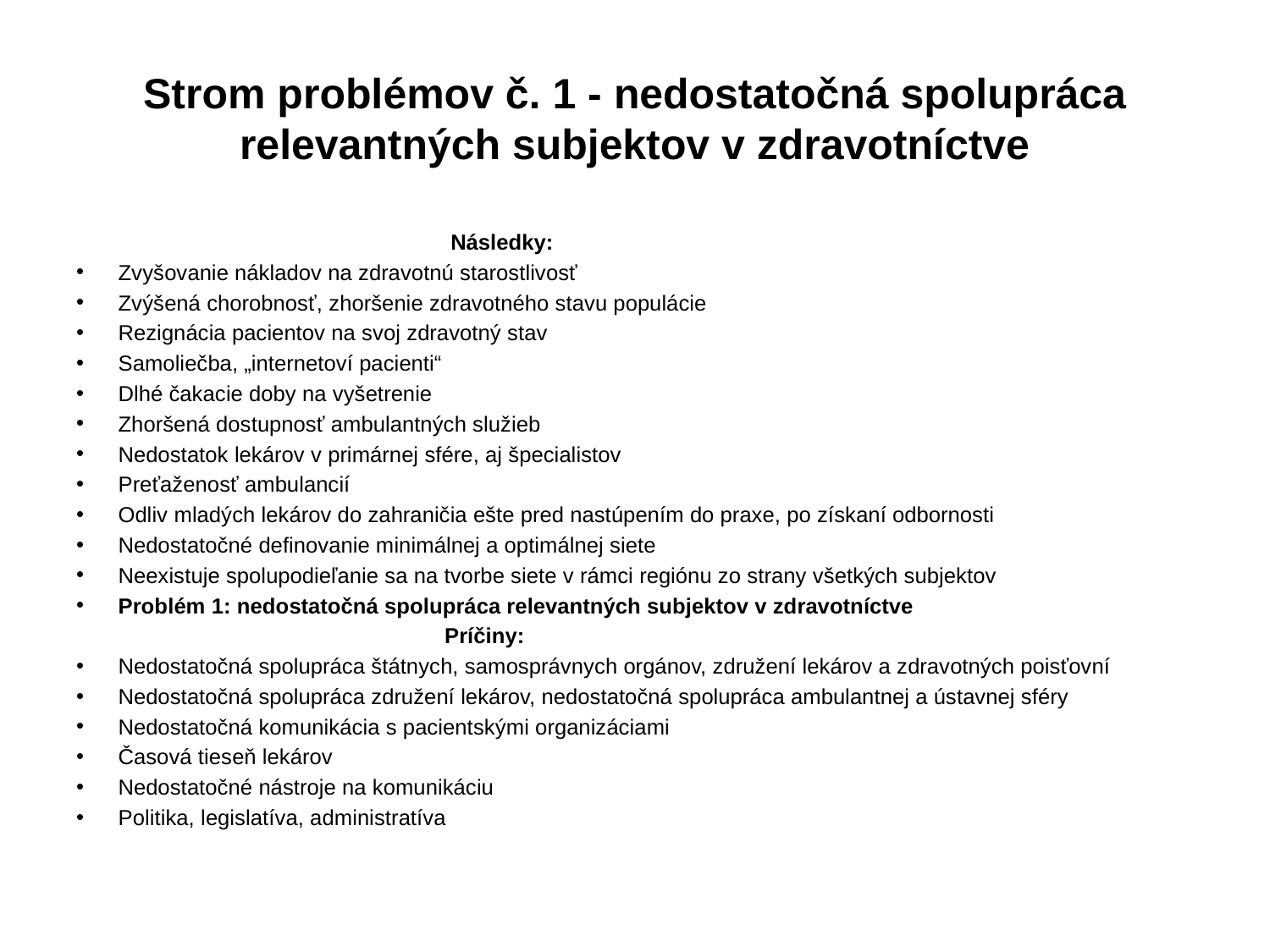

# Strom problémov č. 1 - nedostatočná spolupráca relevantných subjektov v zdravotníctve
                                                             Následky:
Zvyšovanie nákladov na zdravotnú starostlivosť
Zvýšená chorobnosť, zhoršenie zdravotného stavu populácie
Rezignácia pacientov na svoj zdravotný stav
Samoliečba, „internetoví pacienti“
Dlhé čakacie doby na vyšetrenie
Zhoršená dostupnosť ambulantných služieb
Nedostatok lekárov v primárnej sfére, aj špecialistov
Preťaženosť ambulancií
Odliv mladých lekárov do zahraničia ešte pred nastúpením do praxe, po získaní odbornosti
Nedostatočné definovanie minimálnej a optimálnej siete
Neexistuje spolupodieľanie sa na tvorbe siete v rámci regiónu zo strany všetkých subjektov
Problém 1: nedostatočná spolupráca relevantných subjektov v zdravotníctve
                                                            Príčiny:
Nedostatočná spolupráca štátnych, samosprávnych orgánov, združení lekárov a zdravotných poisťovní
Nedostatočná spolupráca združení lekárov, nedostatočná spolupráca ambulantnej a ústavnej sféry
Nedostatočná komunikácia s pacientskými organizáciami
Časová tieseň lekárov
Nedostatočné nástroje na komunikáciu
Politika, legislatíva, administratíva